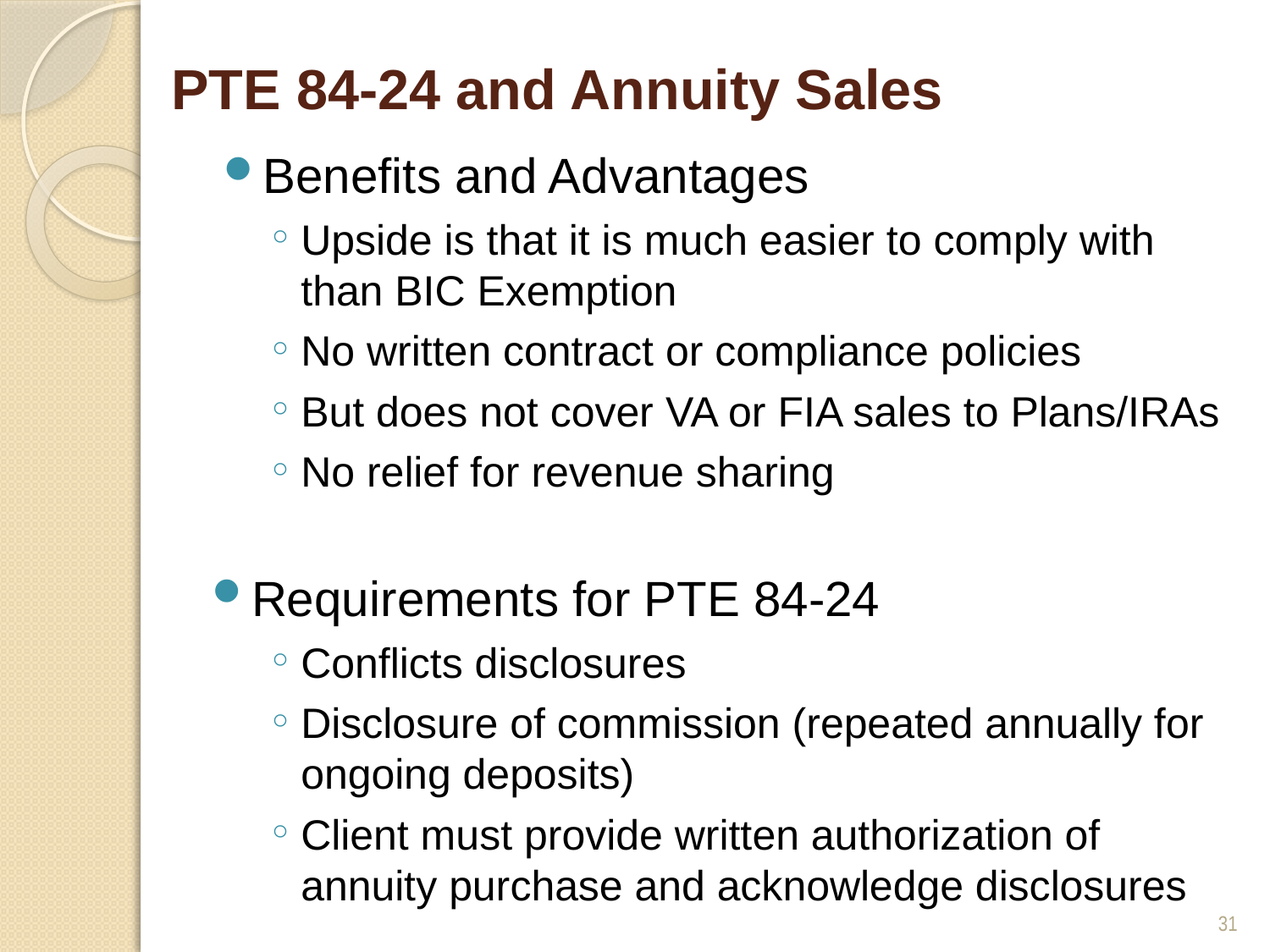

# PTE 84-24 and Annuity Sales
Benefits and Advantages
Upside is that it is much easier to comply with than BIC Exemption
No written contract or compliance policies
But does not cover VA or FIA sales to Plans/IRAs
No relief for revenue sharing

Requirements for PTE 84-24
Conflicts disclosures
Disclosure of commission (repeated annually for ongoing deposits)
Client must provide written authorization of annuity purchase and acknowledge disclosures

31